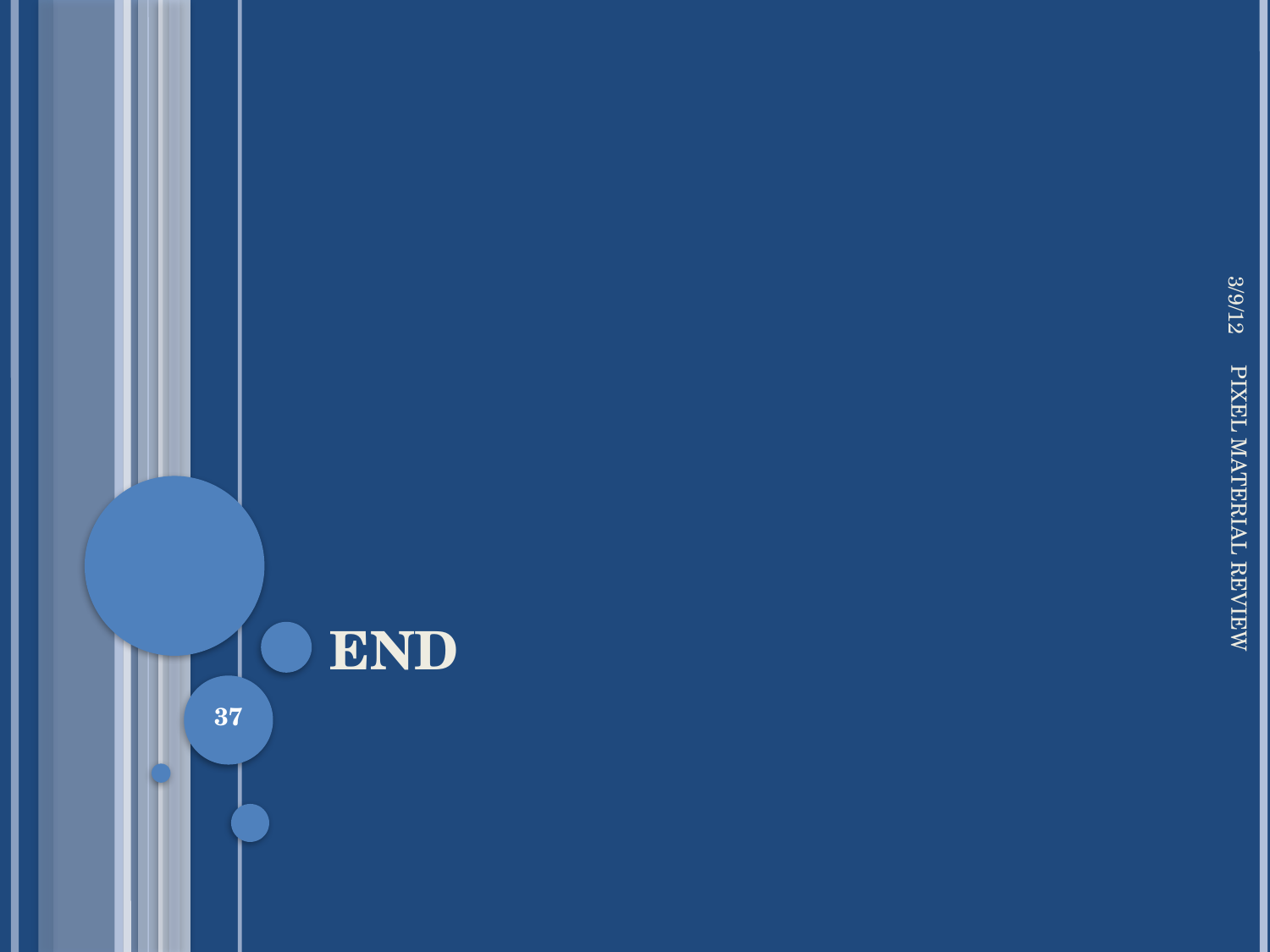

3/9/12
# end
PIXEL MATERIAL REVIEW
37